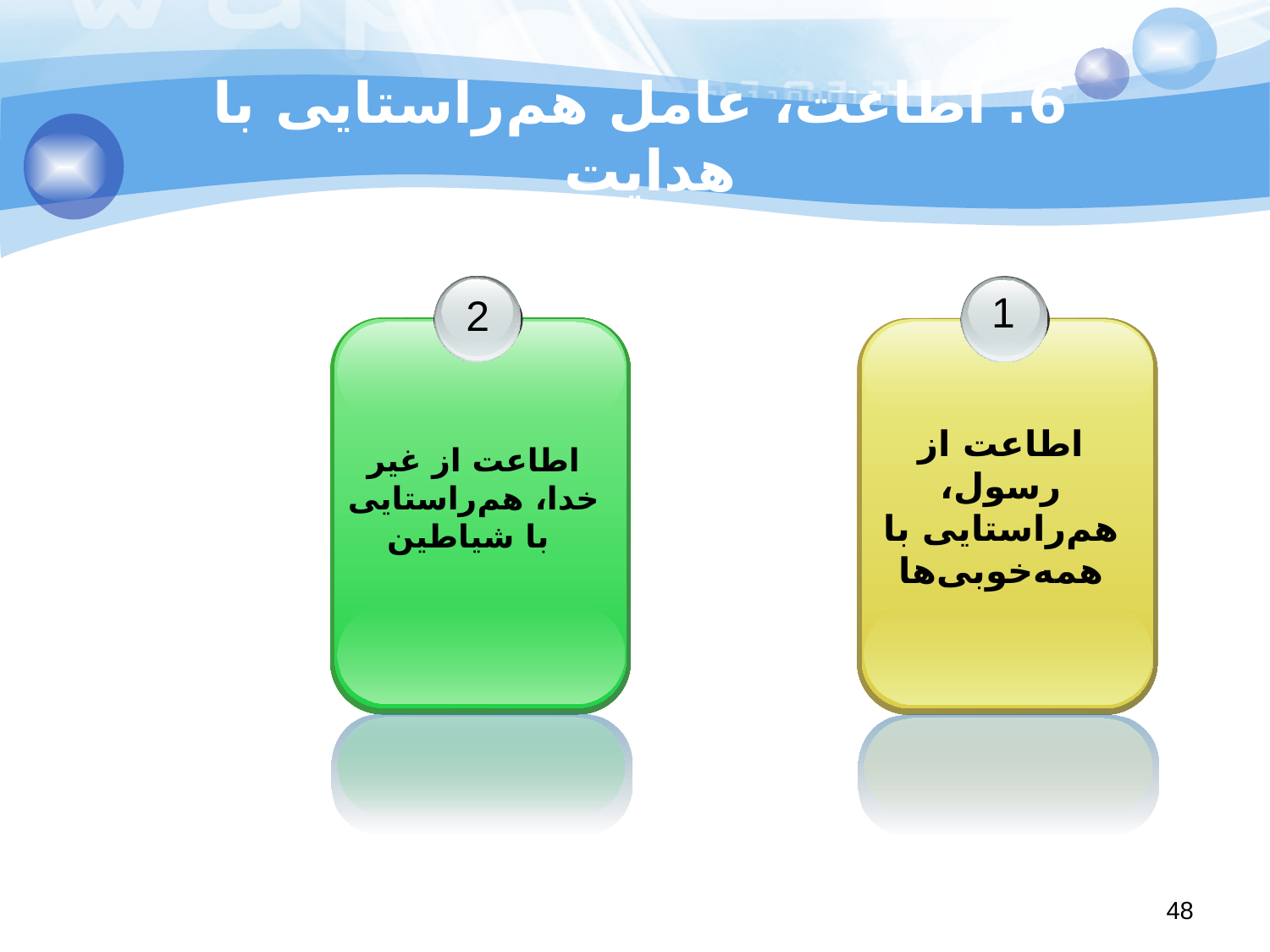

# 6. اطاعت، عامل هم‌راستایی با هدایت

1
2
اطاعت از رسول، هم‌راستایی با همه‌خوبی‌ها

اطاعت از غیر خدا، هم‌راستایی با شیاطین
48